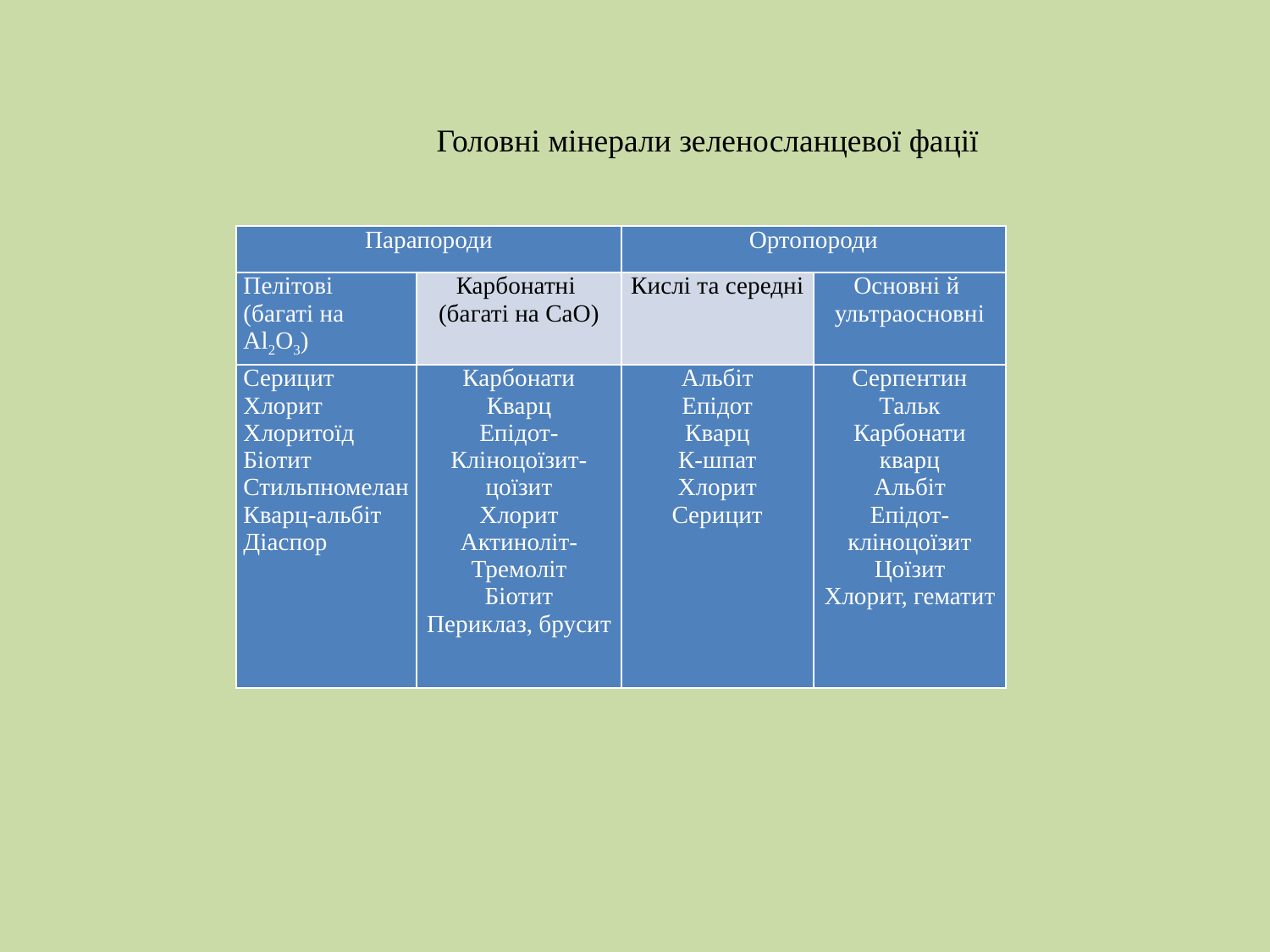

Головні мінерали зеленосланцевої фації

| Парапороди |  | Ортопороди |  |
| --- | --- | --- | --- |
| Пелітові (багаті на Al2O3) | Карбонатні (багаті на СаO) | Кислі та середні | Основні й ультраосновні |
| Серицит Хлорит Хлоритоїд Біотит Стильпномелан Кварц-альбіт Діаспор | Карбонати Кварц Епідот-Кліноцоїзит-цоїзит Хлорит Актиноліт-Тремоліт Біотит Периклаз, брусит | Альбіт Епідот Кварц К-шпат Хлорит Серицит | Серпентин Тальк Карбонати кварц Альбіт Епідот-кліноцоїзит Цоїзит Хлорит, гематит |